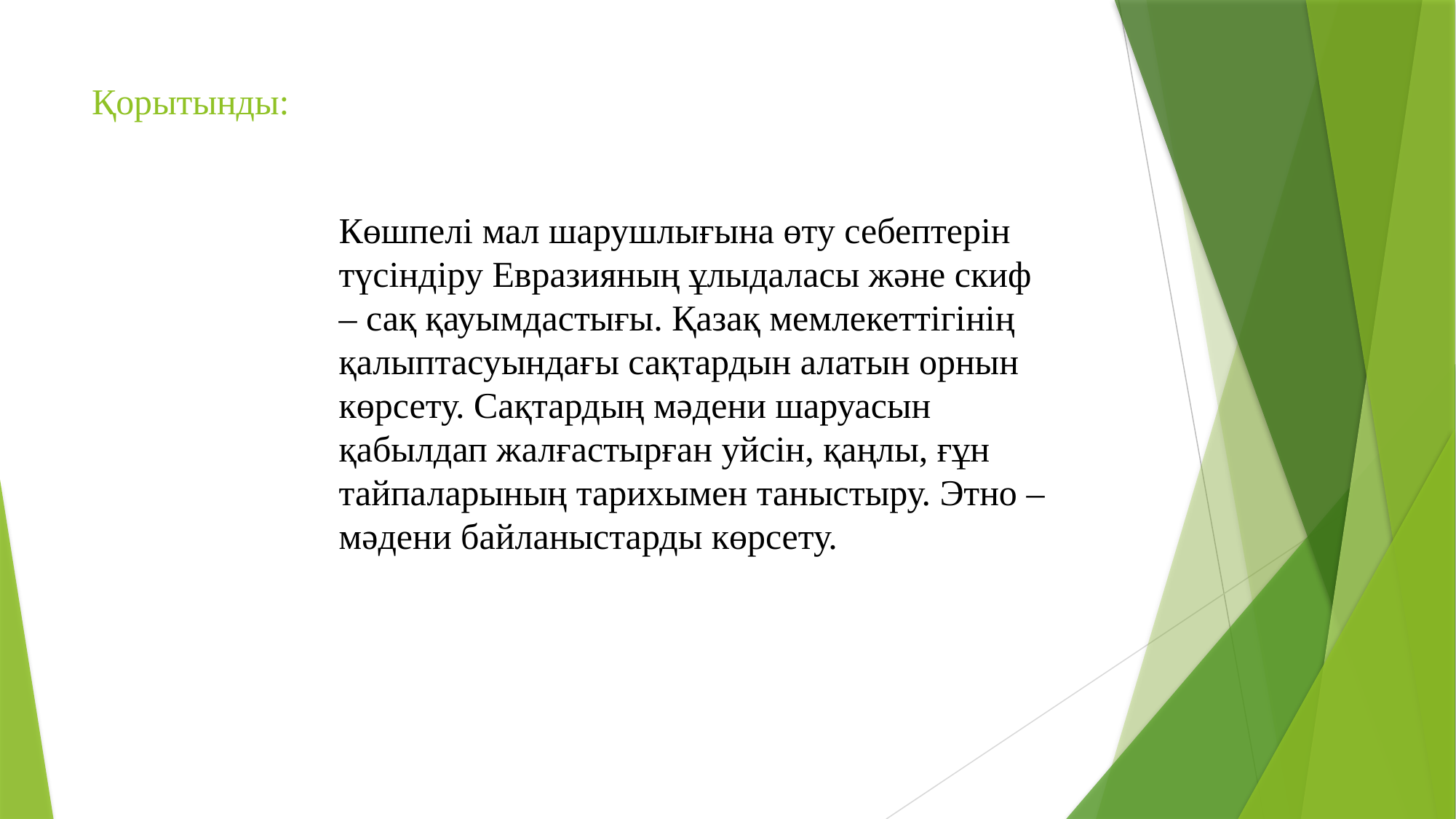

# Қорытынды:
Көшпелі мал шарушлығына өту себептерін түсіндіру Евразияның ұлыдаласы және скиф – сақ қауымдастығы. Қазақ мемлекеттігінің қалыптасуындағы сақтардын алатын орнын көрсету. Сақтардың мәдени шаруасын қабылдап жалғастырған уйсін, қаңлы, ғұн тайпаларының тарихымен таныстыру. Этно – мәдени байланыстарды көрсету.